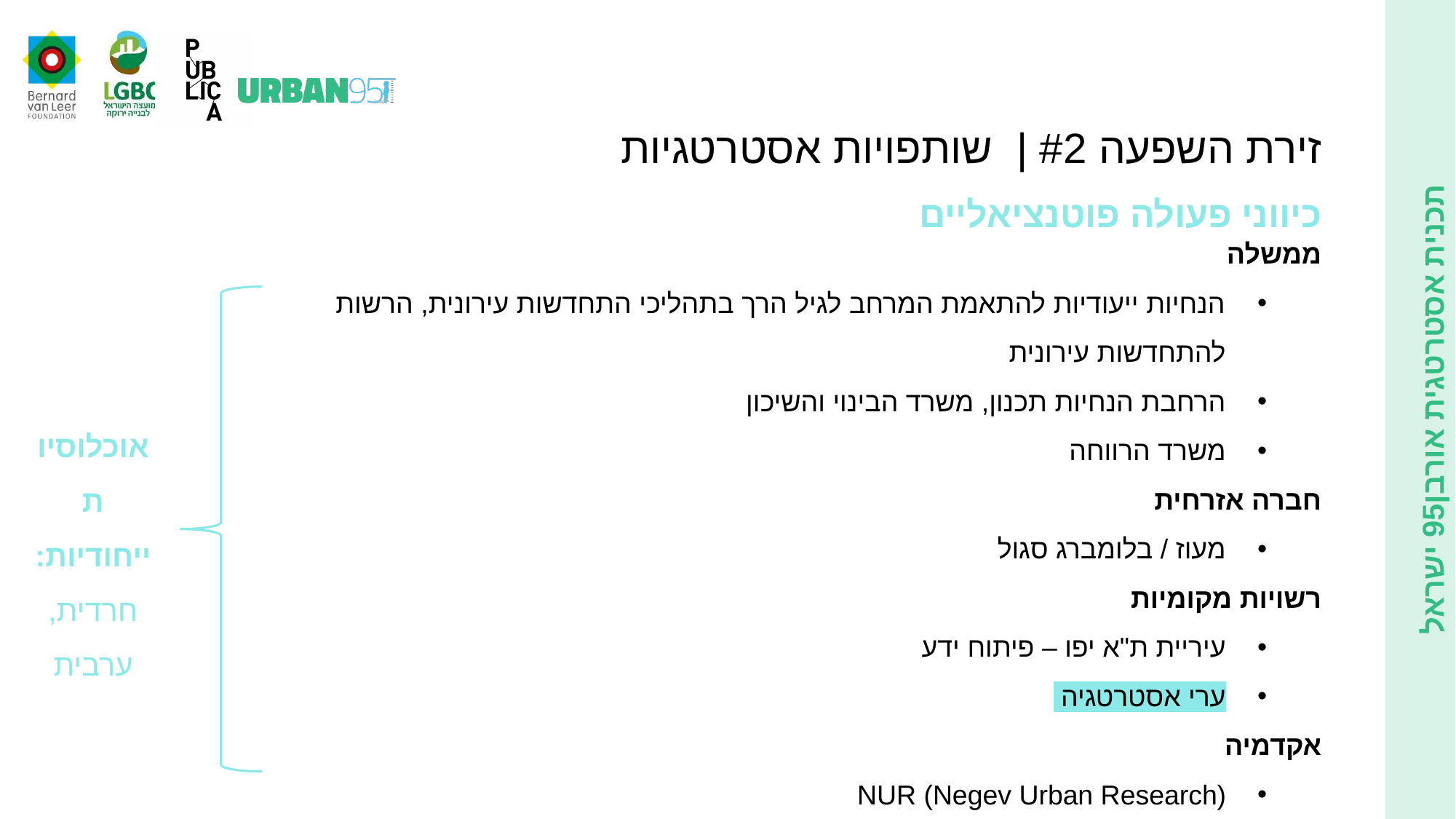

זירת השפעה #2 |  שותפויות אסטרטגיות
כיווני פעולה פוטנציאליים
קהילה
ממשלה
הנחיות ייעודיות להתאמת המרחב לגיל הרך בתהליכי התחדשות עירונית, הרשות להתחדשות עירונית
הרחבת הנחיות תכנון, משרד הבינוי והשיכון
משרד הרווחה
חברה אזרחית
מעוז / בלומברג סגול
רשויות מקומיות
עיריית ת"א יפו – פיתוח ידע
ערי אסטרטגיה
אקדמיה
NUR (Negev Urban Research)
מגזר עסקי

אוכלוסיות ייחודיות: חרדית, ערבית